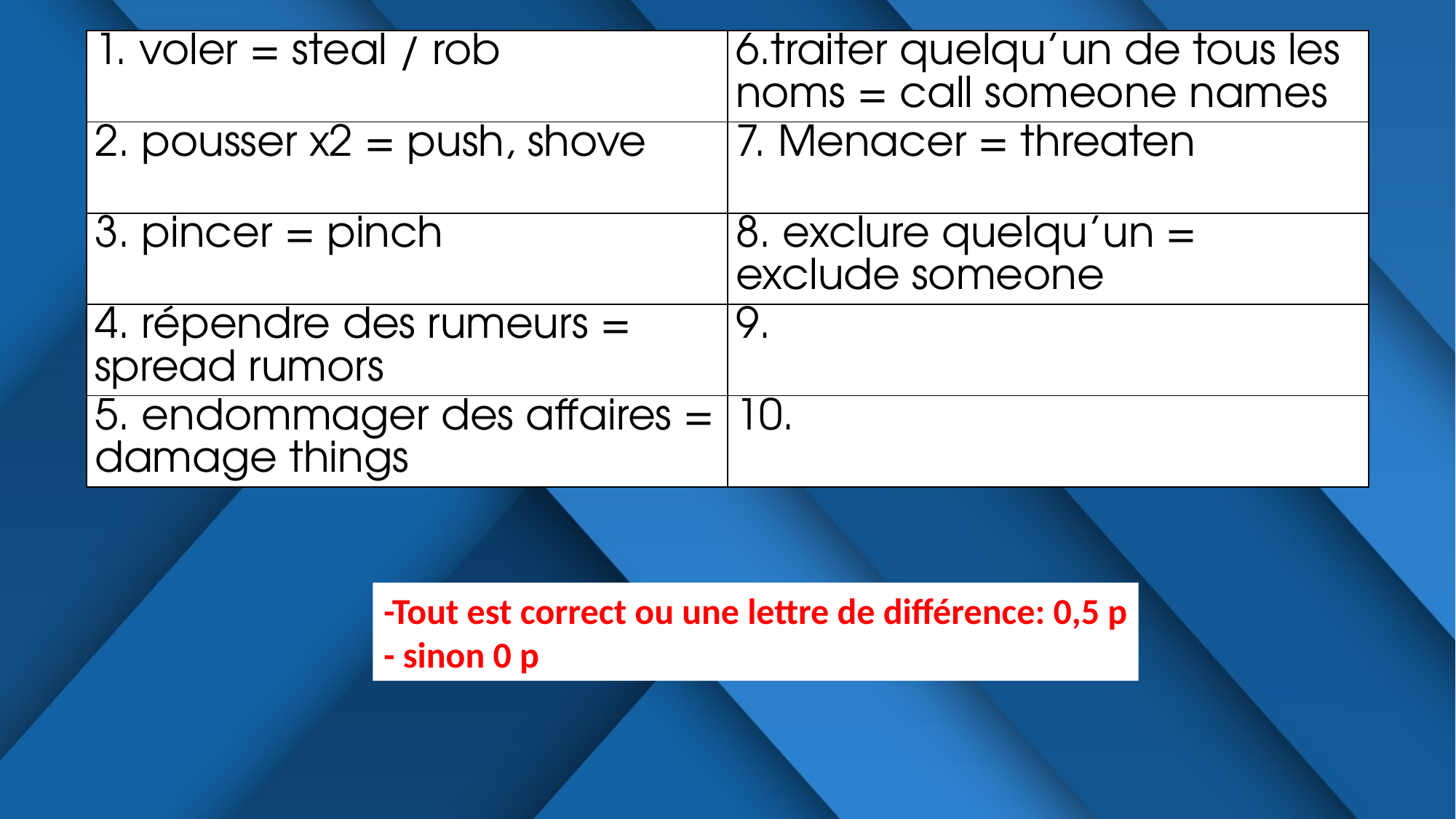

| 1. voler = steal / rob | 6.traiter quelqu’un de tous les noms = call someone names |
| --- | --- |
| 2. pousser x2 = push, shove | 7. Menacer = threaten |
| 3. pincer = pinch | 8. exclure quelqu’un = exclude someone |
| 4. répendre des rumeurs = spread rumors | 9. |
| 5. endommager des affaires = damage things | 10. |
-Tout est correct ou une lettre de différence: 0,5 p
- sinon 0 p